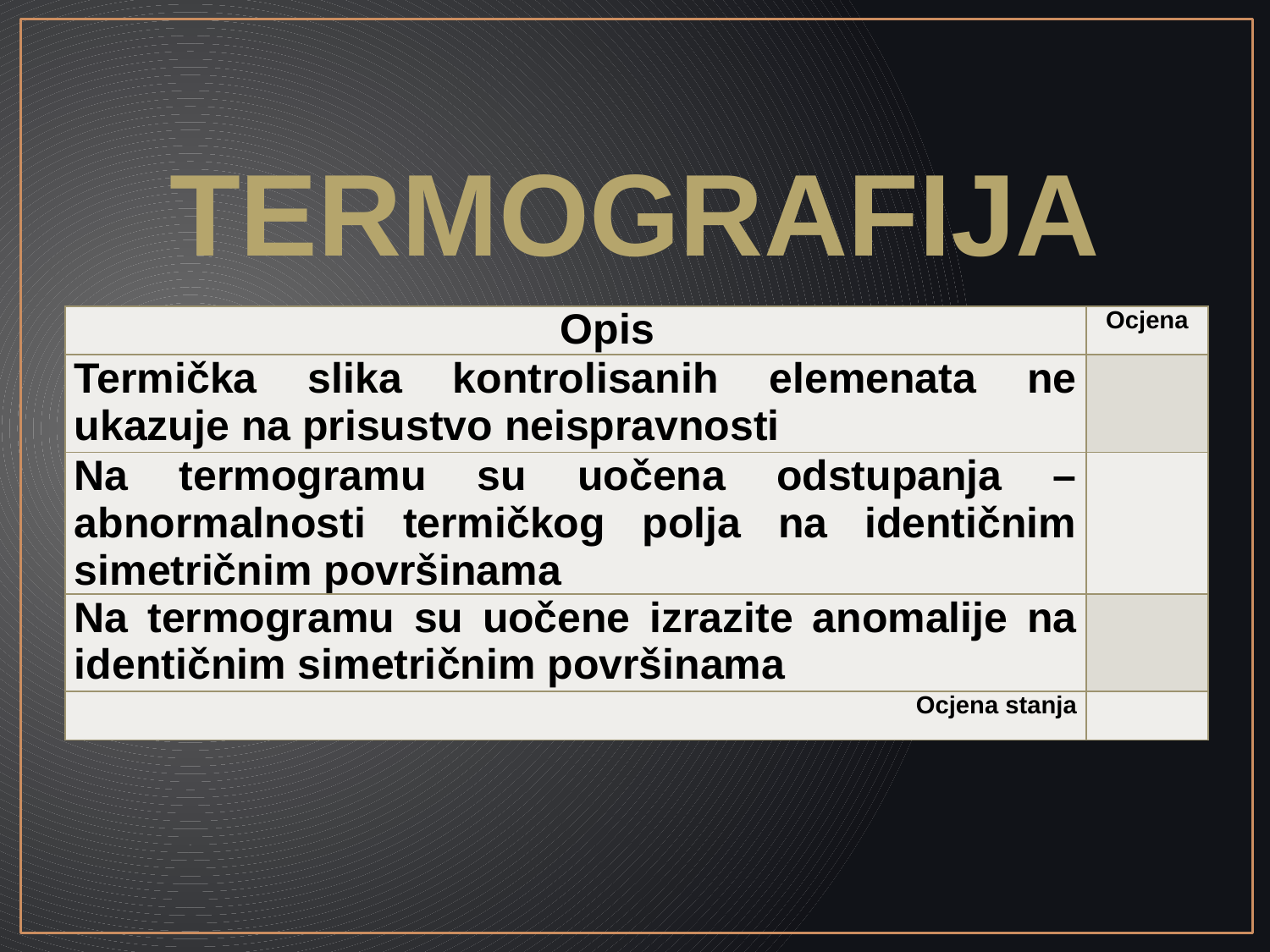

# Termografija
| Opis | Ocjena |
| --- | --- |
| Termička slika kontrolisanih elemenata ne ukazuje na prisustvo neispravnosti |  |
| Na termogramu su uočena odstupanja – abnormalnosti termičkog polja na identičnim simetričnim površinama |  |
| Na termogramu su uočene izrazite anomalije na identičnim simetričnim površinama |  |
| Ocjena stanja |  |